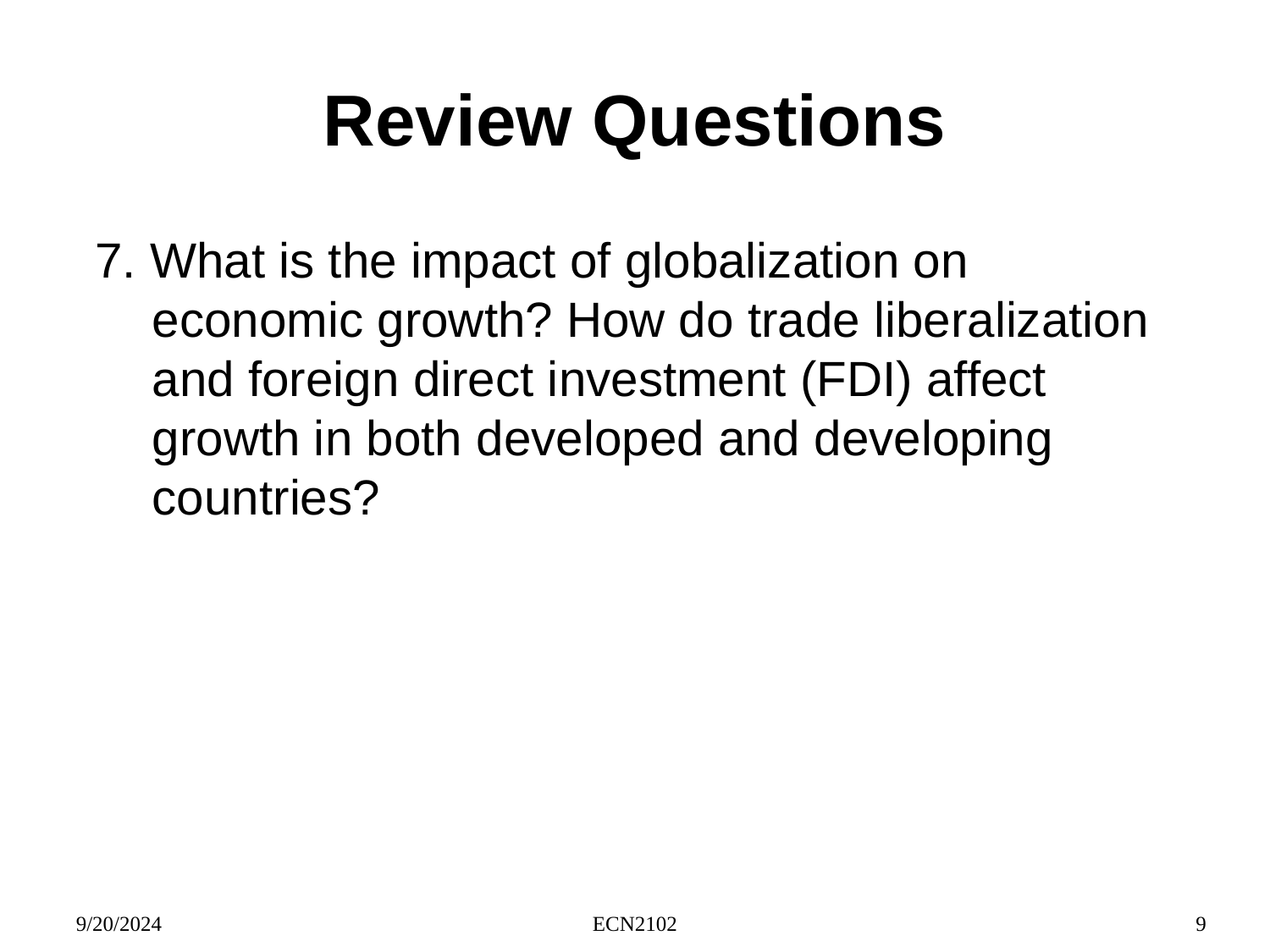

# Review Questions
7. What is the impact of globalization on economic growth? How do trade liberalization and foreign direct investment (FDI) affect growth in both developed and developing countries?

9/20/2024
ECN2102
9